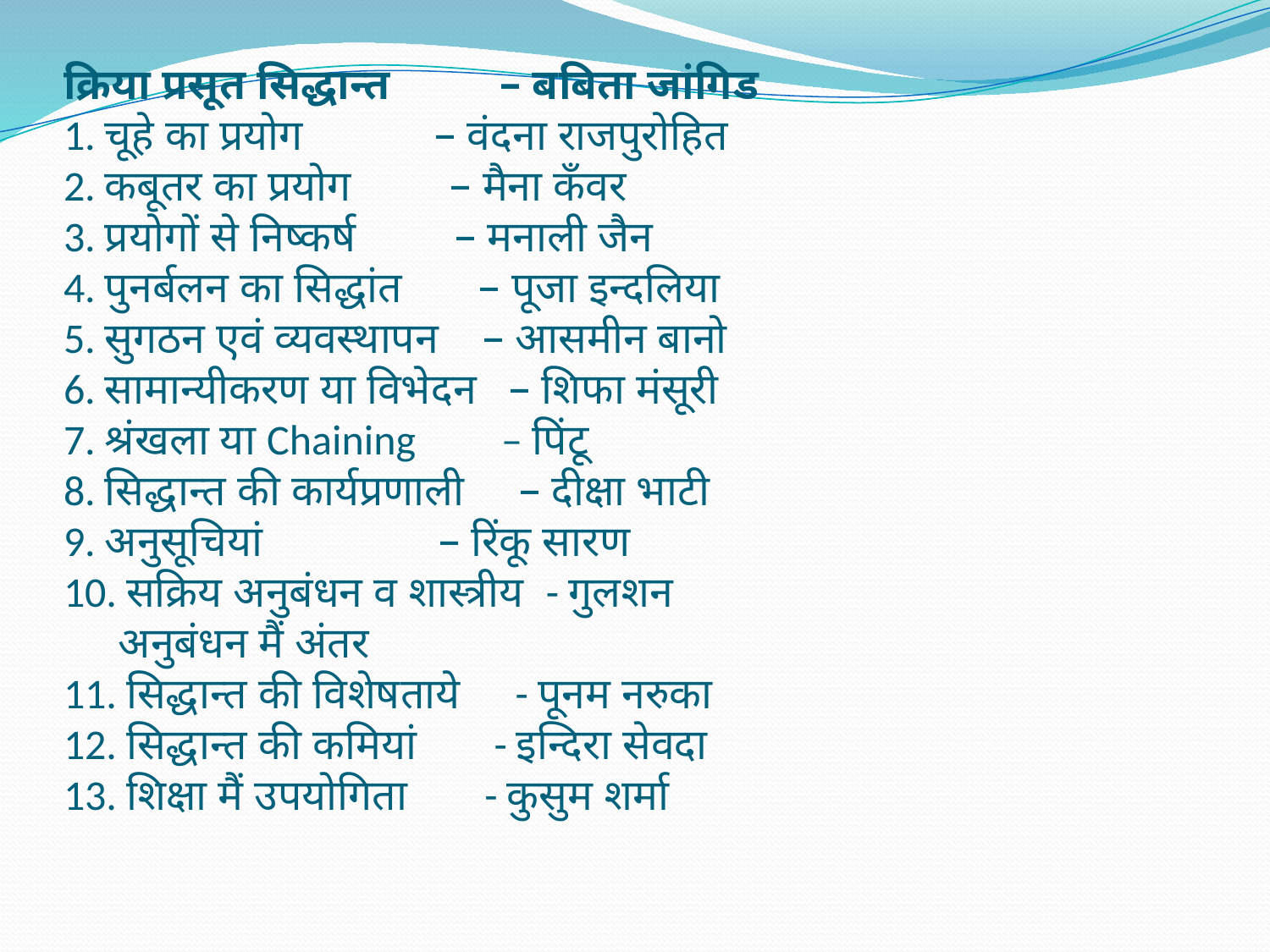

# क्रिया प्रसूत सिद्धान्त          – बबिता जांगिड 1. चूहे का प्रयोग            – वंदना राजपुरोहित 2. कबूतर का प्रयोग         – मैना कँवर 3. प्रयोगों से निष्कर्ष         – मनाली जैन 4. पुनर्बलन का सिद्धांत       – पूजा इन्दलिया 5. सुगठन एवं व्यवस्थापन    – आसमीन बानो 6. सामान्यीकरण या विभेदन   – शिफा मंसूरी 7. श्रंखला या Chaining         – पिंटू 8. सिद्धान्त की कार्यप्रणाली     – दीक्षा भाटी 9. अनुसूचियां                – रिंकू सारण 10. सक्रिय अनुबंधन व शास्त्रीय  - गुलशन अनुबंधन मैं अंतर 11. सिद्धान्त की विशेषताये     - पूनम नरुका 12. सिद्धान्त की कमियां       - इन्दिरा सेवदा 13. शिक्षा मैं उपयोगिता       - कुसुम शर्मा